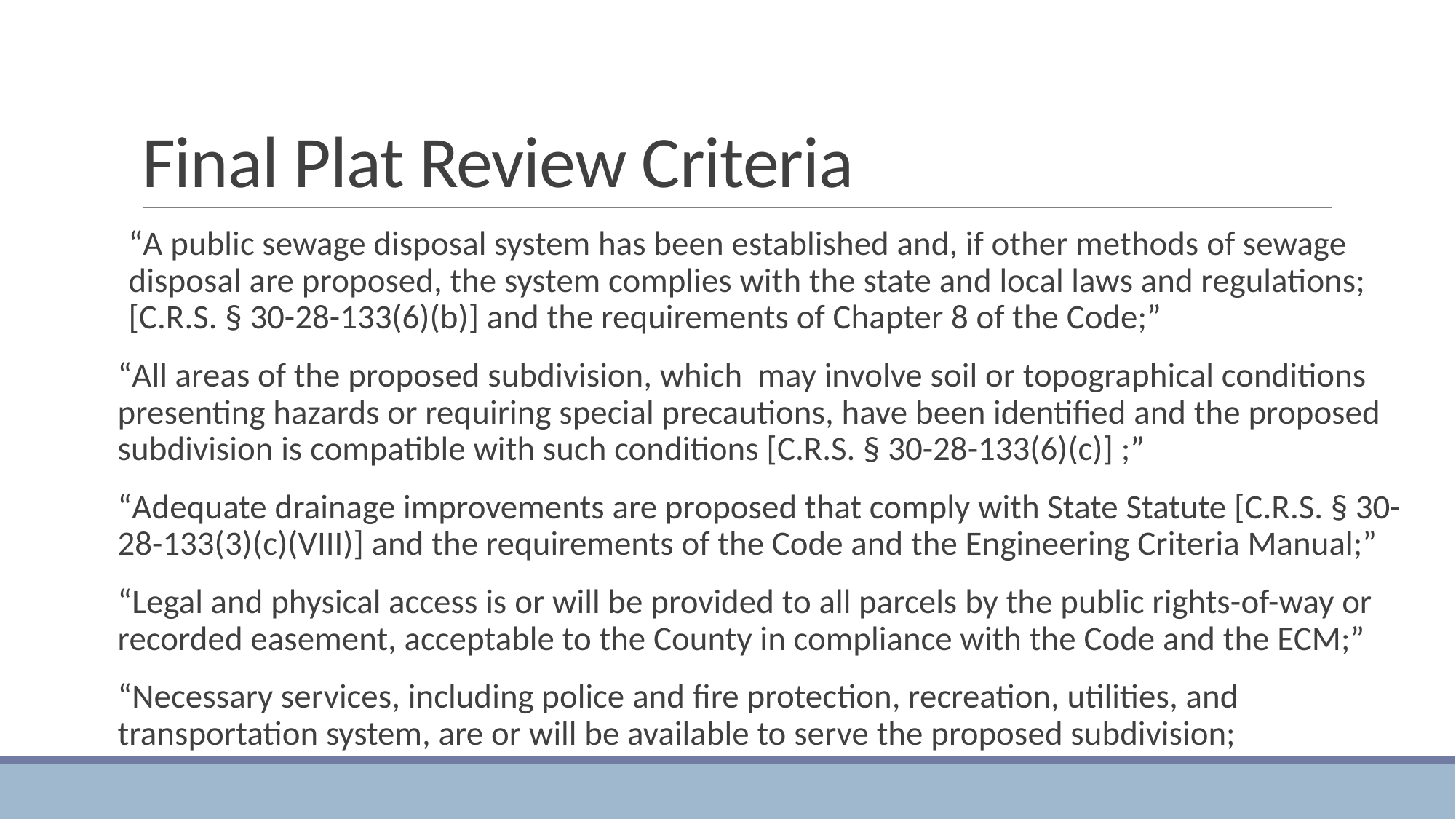

# Final Plat Review Criteria
“A public sewage disposal system has been established and, if other methods of sewage disposal are proposed, the system complies with the state and local laws and regulations; [C.R.S. § 30-28-133(6)(b)] and the requirements of Chapter 8 of the Code;”
“All areas of the proposed subdivision, which  may involve soil or topographical conditions presenting hazards or requiring special precautions, have been identified and the proposed subdivision is compatible with such conditions [C.R.S. § 30-28-133(6)(c)] ;”
“Adequate drainage improvements are proposed that comply with State Statute [C.R.S. § 30-28-133(3)(c)(VIII)] and the requirements of the Code and the Engineering Criteria Manual;”
“Legal and physical access is or will be provided to all parcels by the public rights-of-way or recorded easement, acceptable to the County in compliance with the Code and the ECM;”
“Necessary services, including police and fire protection, recreation, utilities, and transportation system, are or will be available to serve the proposed subdivision;